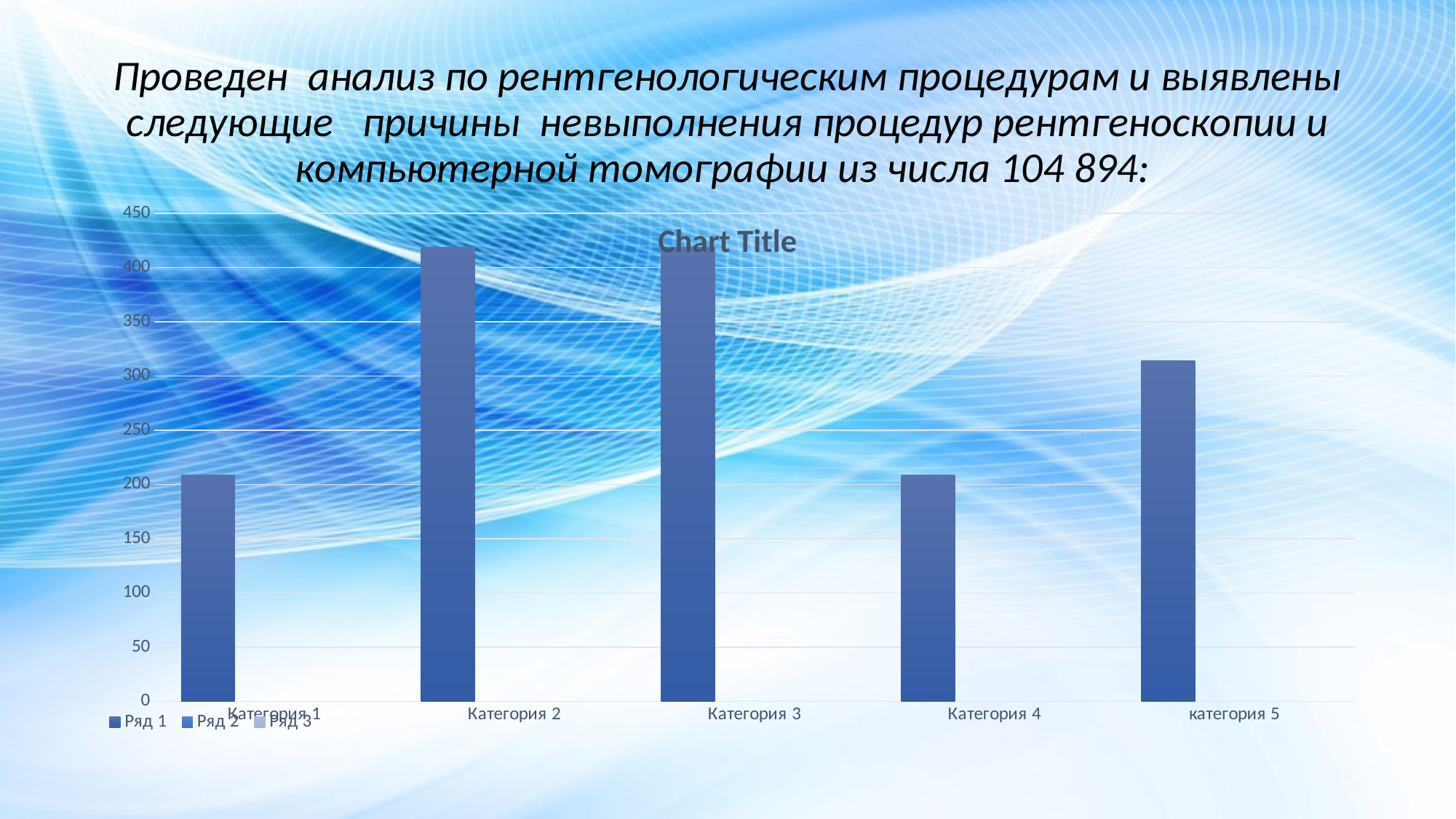

# Проведен  анализ по рентгенологическим процедурам и выявлены следующие   причины  невыполнения процедур рентгеноскопии и компьютерной томографии из числа 104 894:

### Chart:

| Category | Ряд 1 | Ряд 2 | Ряд 3 |
|---|---|---|---|
| Категория 1 | 209.0 | None | None |
| Категория 2 | 419.0 | None | None |
| Категория 3 | 419.0 | None | None |
| Категория 4 | 209.0 | None | None |
| категория 5 | 314.0 | None | None |